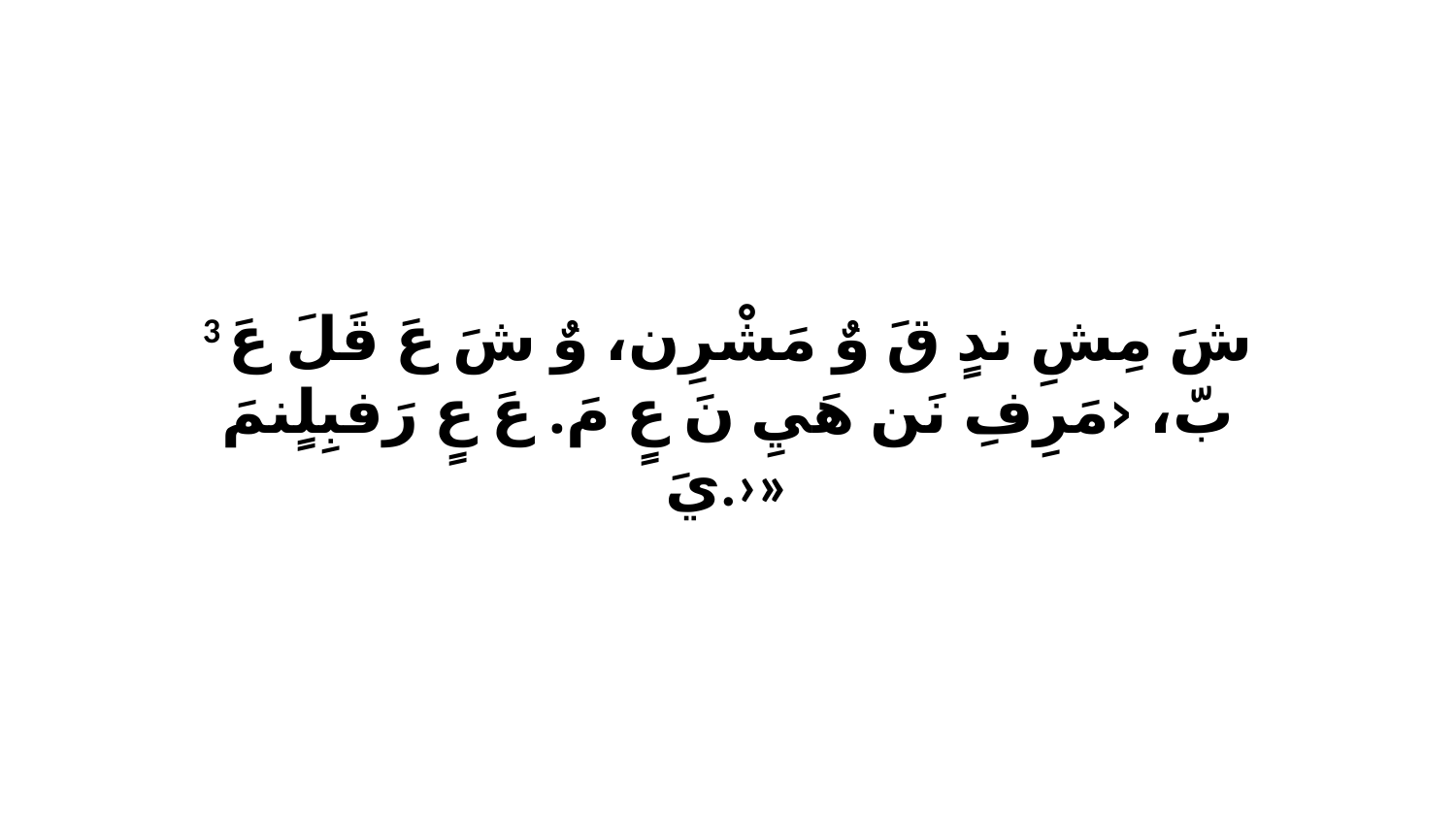

3 شَ مِشِ ندٍ قَ وٌ مَشْرِن، وٌ شَ عَ قَلَ عَ بّ، ‹مَرِفِ نَن هَيِ نَ عٍ مَ. عَ عٍ رَفبِلٍنمَ يَ.›»